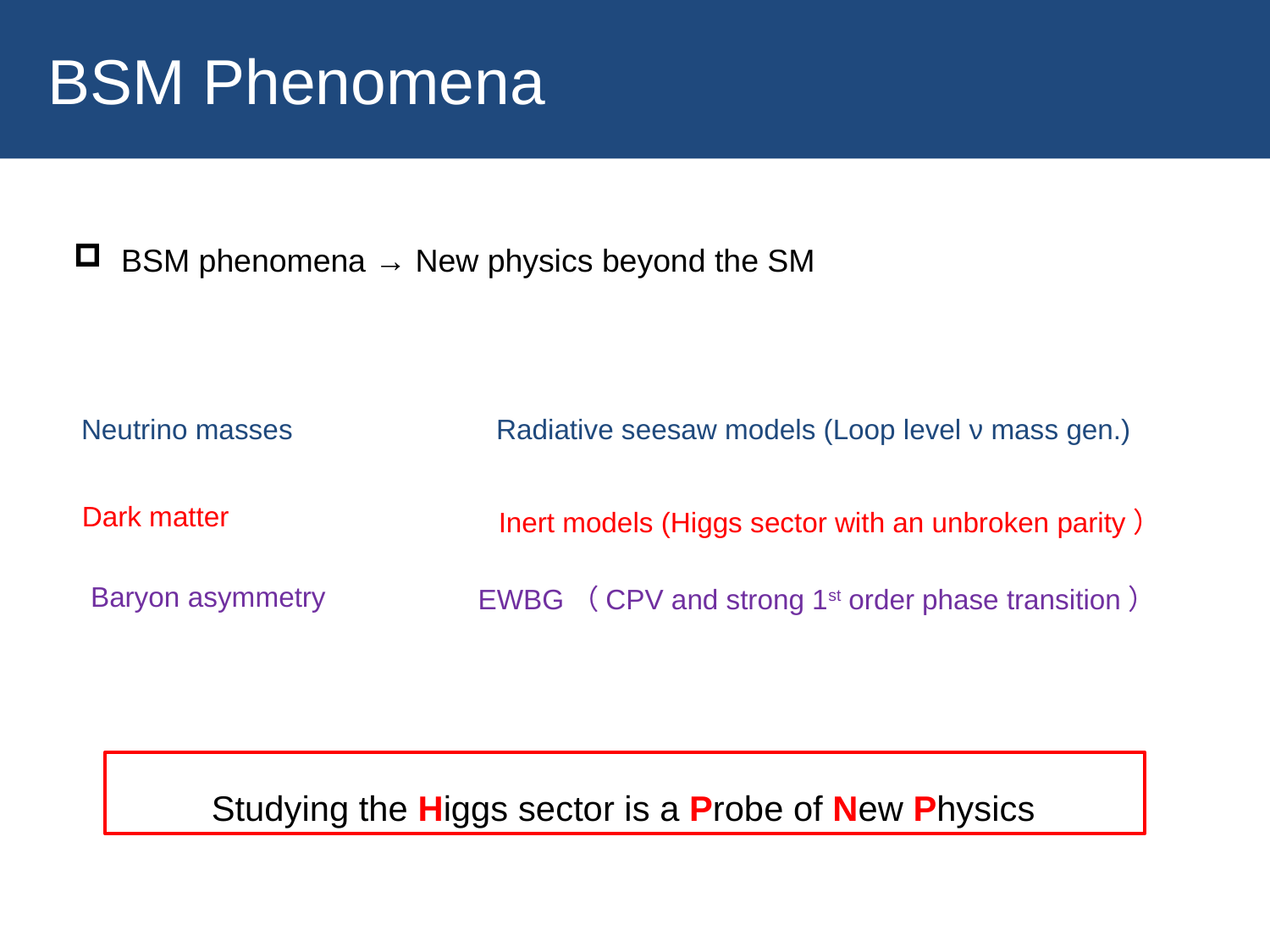

# BSM Phenomena
BSM phenomena → New physics beyond the SM
Radiative seesaw models (Loop level ν mass gen.)
Neutrino masses
Dark matter
Baryon asymmetry
Inert models (Higgs sector with an unbroken parity）
EWBG（CPV and strong 1st order phase transition）
Studying the Higgs sector is a Probe of New Physics